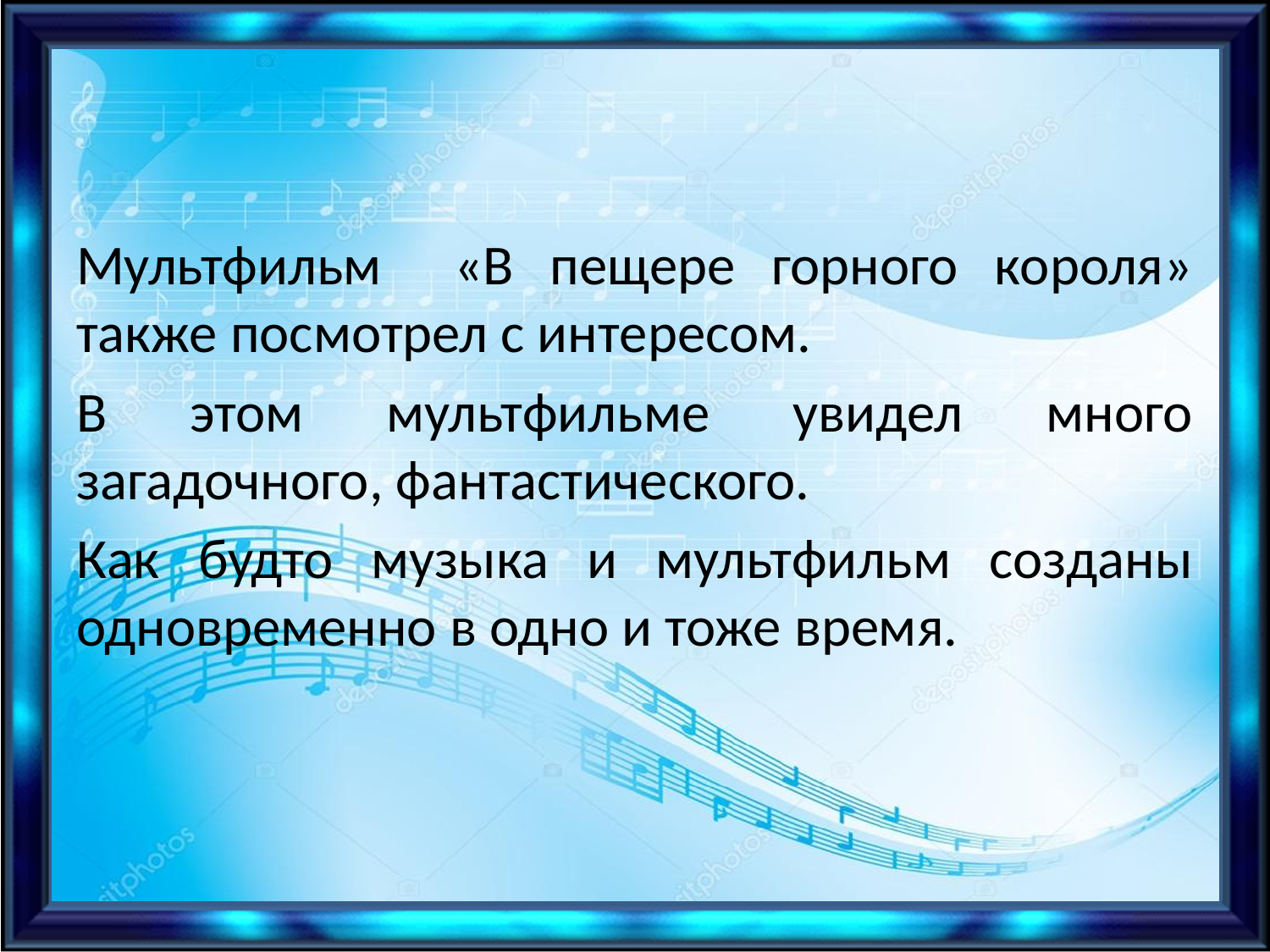

Мультфильм  «В пещере горного короля» также посмотрел с интересом.
В этом мультфильме увидел много загадочного, фантастического.
Как будто музыка и мультфильм созданы одновременно в одно и тоже время.